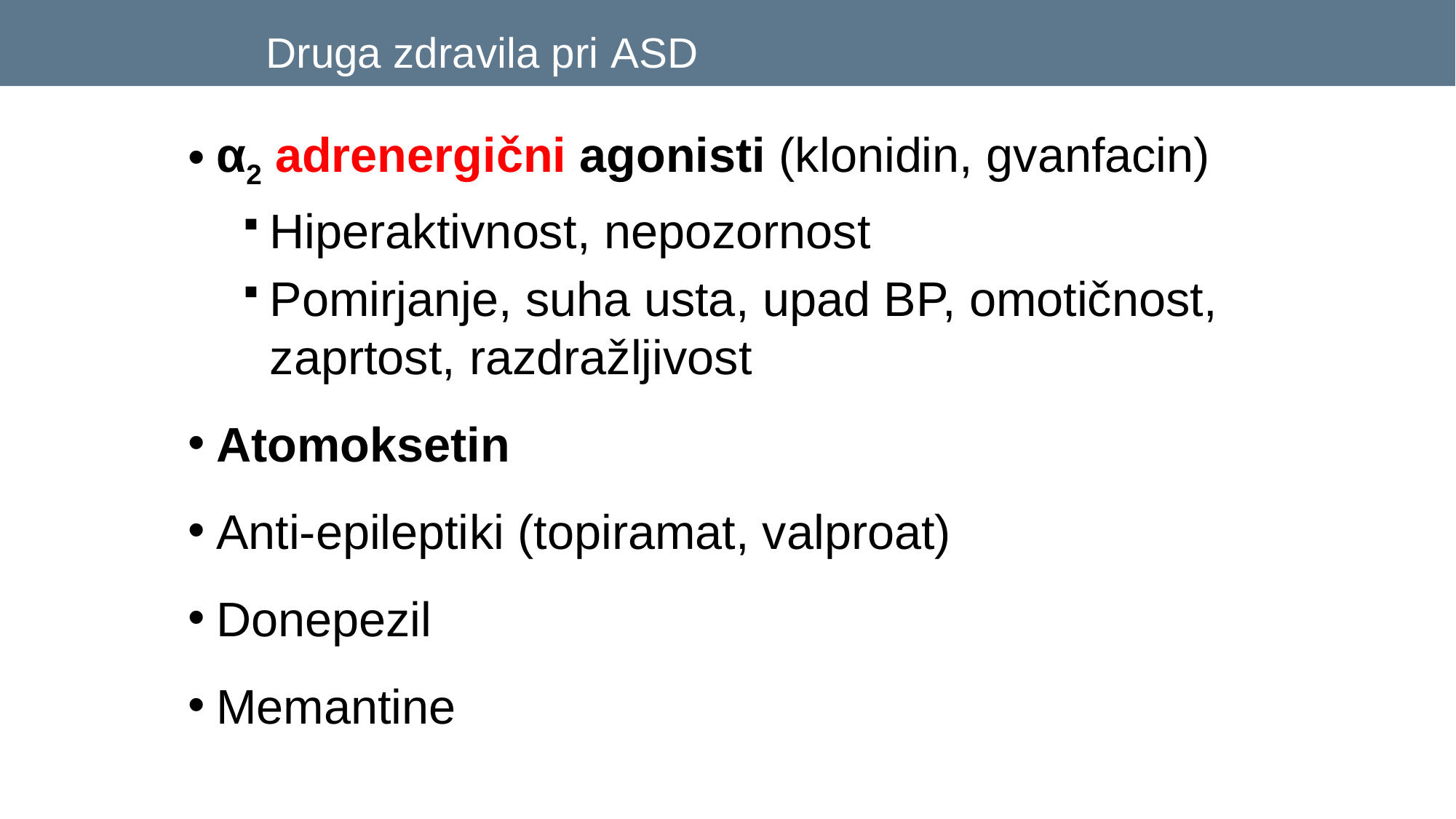

# Druga zdravila pri ASD
α2 adrenergični agonisti (klonidin, gvanfacin)
Hiperaktivnost, nepozornost
Pomirjanje, suha usta, upad BP, omotičnost, zaprtost, razdražljivost
Atomoksetin
Anti-epileptiki (topiramat, valproat)
Donepezil
Memantine